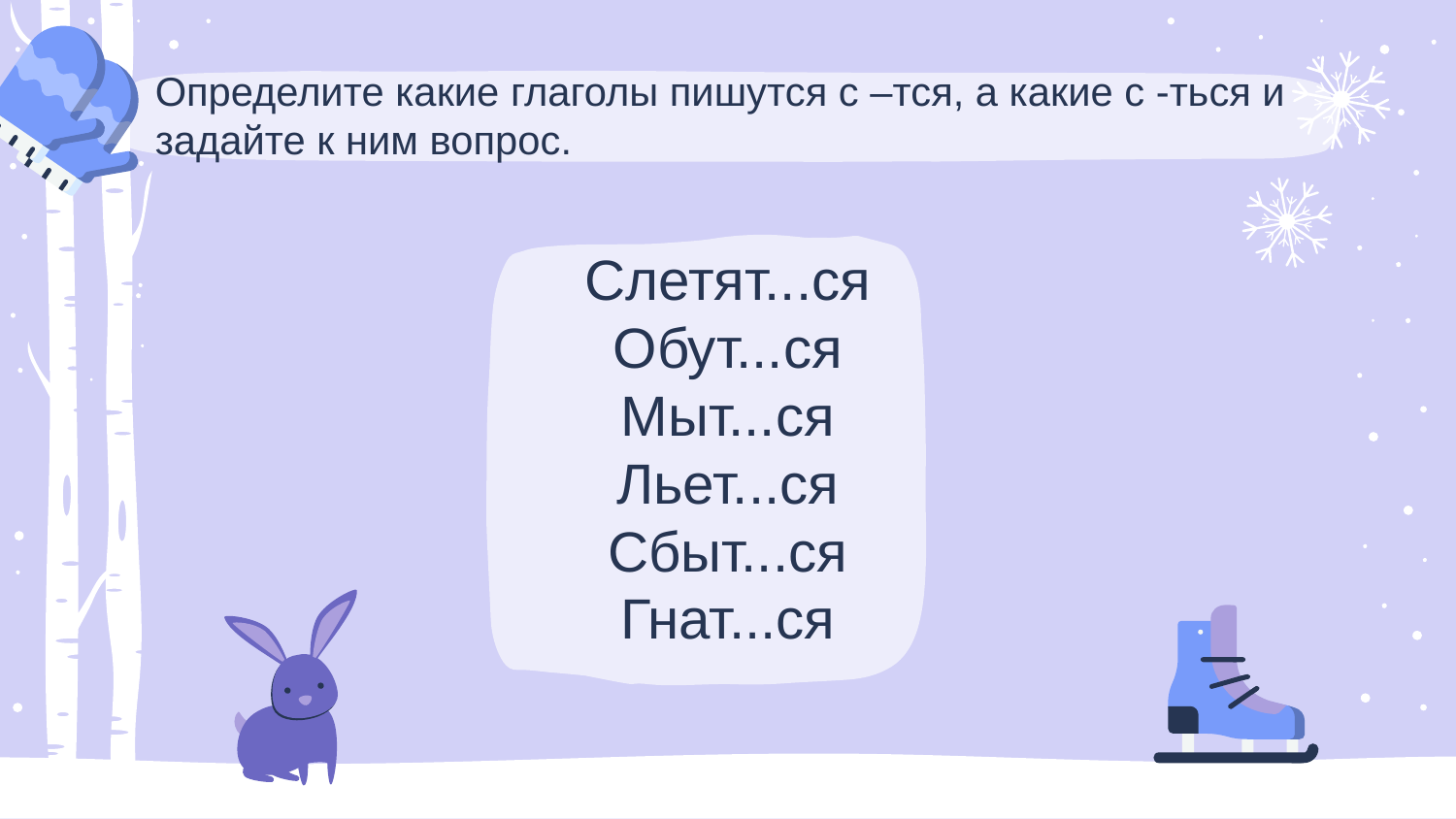

# Определите какие глаголы пишутся с –тся, а какие с -ться и задайте к ним вопрос.

Слетят...ся
Обут...ся
Мыт...ся
Льет...ся
Сбыт...ся
Гнат...ся